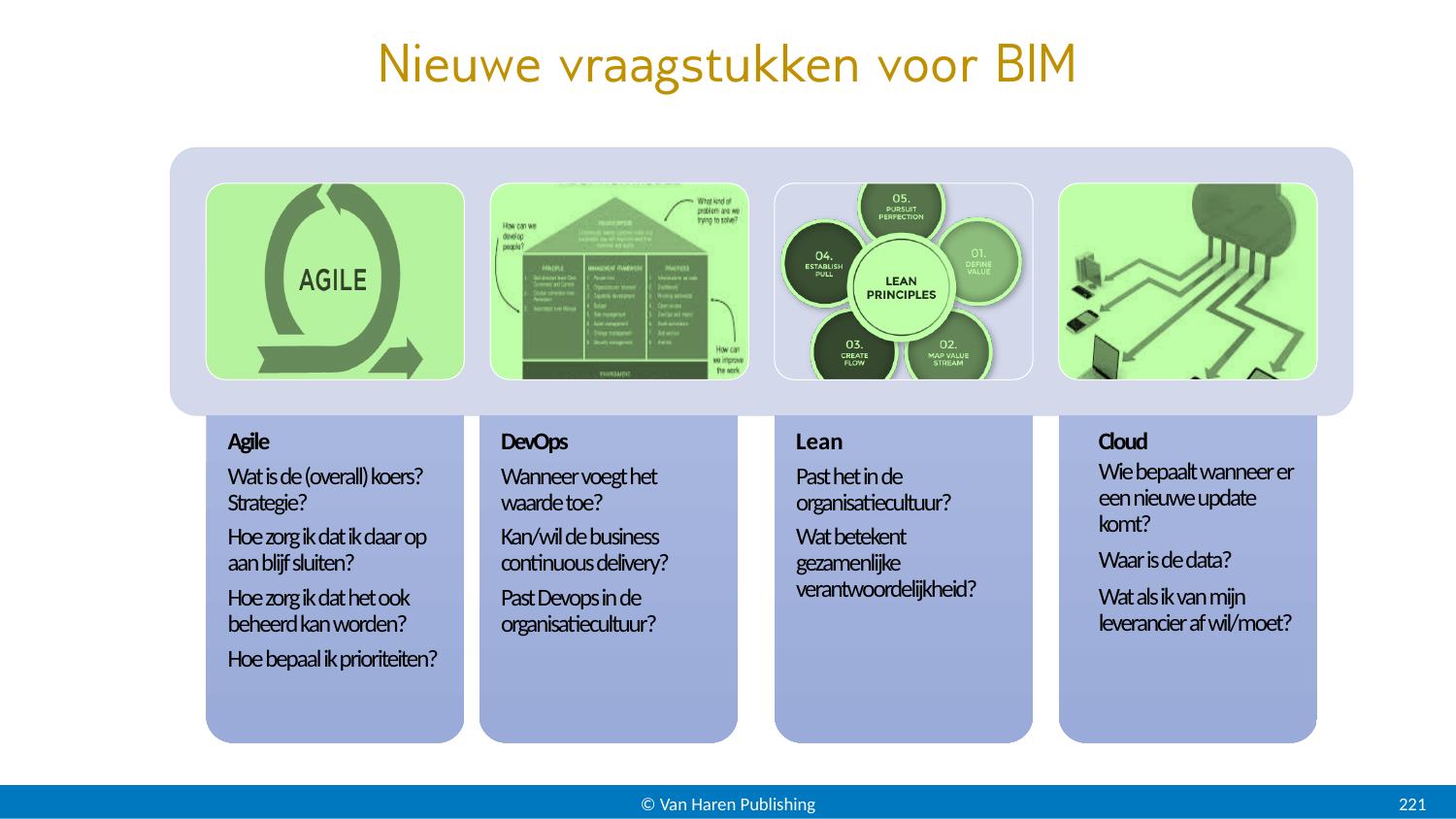

# Nieuwe vraagstukken voor BIM
Agile
Wat is de (overall) koers? Strategie?
Hoe zorg ik dat ik daar op aan blijf sluiten?
Hoe zorg ik dat het ook beheerd kan worden?
Hoe bepaal ik prioriteiten?

DevOps
Wanneer voegt het waarde toe?
Kan/wil de business continuous delivery?
Past Devops in de organisatiecultuur?

Lean
Past het in de organisatiecultuur?
Wat betekent gezamenlijke verantwoordelijkheid?

Cloud
Wie bepaalt wanneer er een nieuwe update komt?
Waar is de data?
Wat als ik van mijn leverancier af wil/moet?